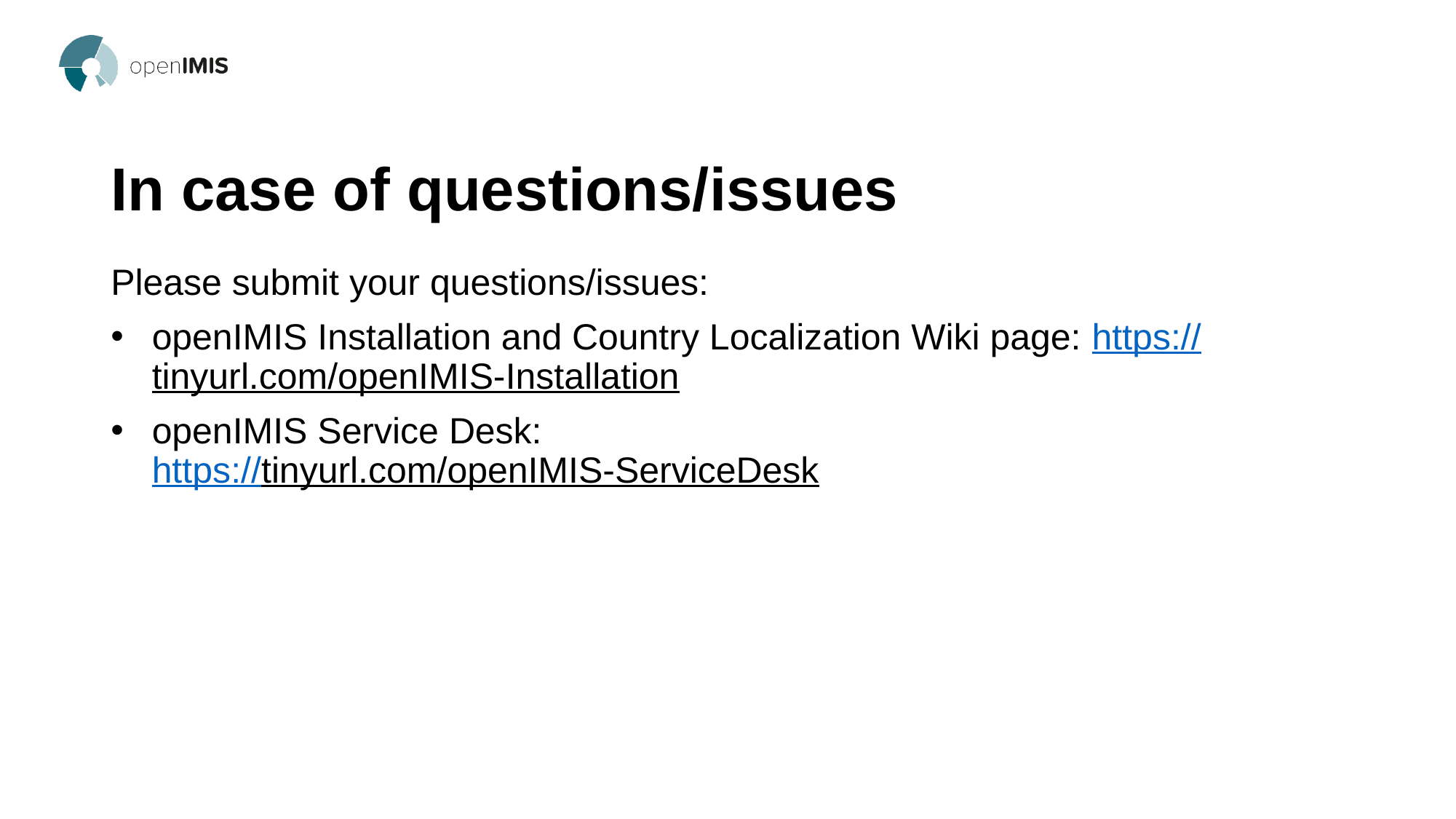

# In case of questions/issues
Please submit your questions/issues:
openIMIS Installation and Country Localization Wiki page: https://tinyurl.com/openIMIS-Installation
openIMIS Service Desk:
https://tinyurl.com/openIMIS-ServiceDesk